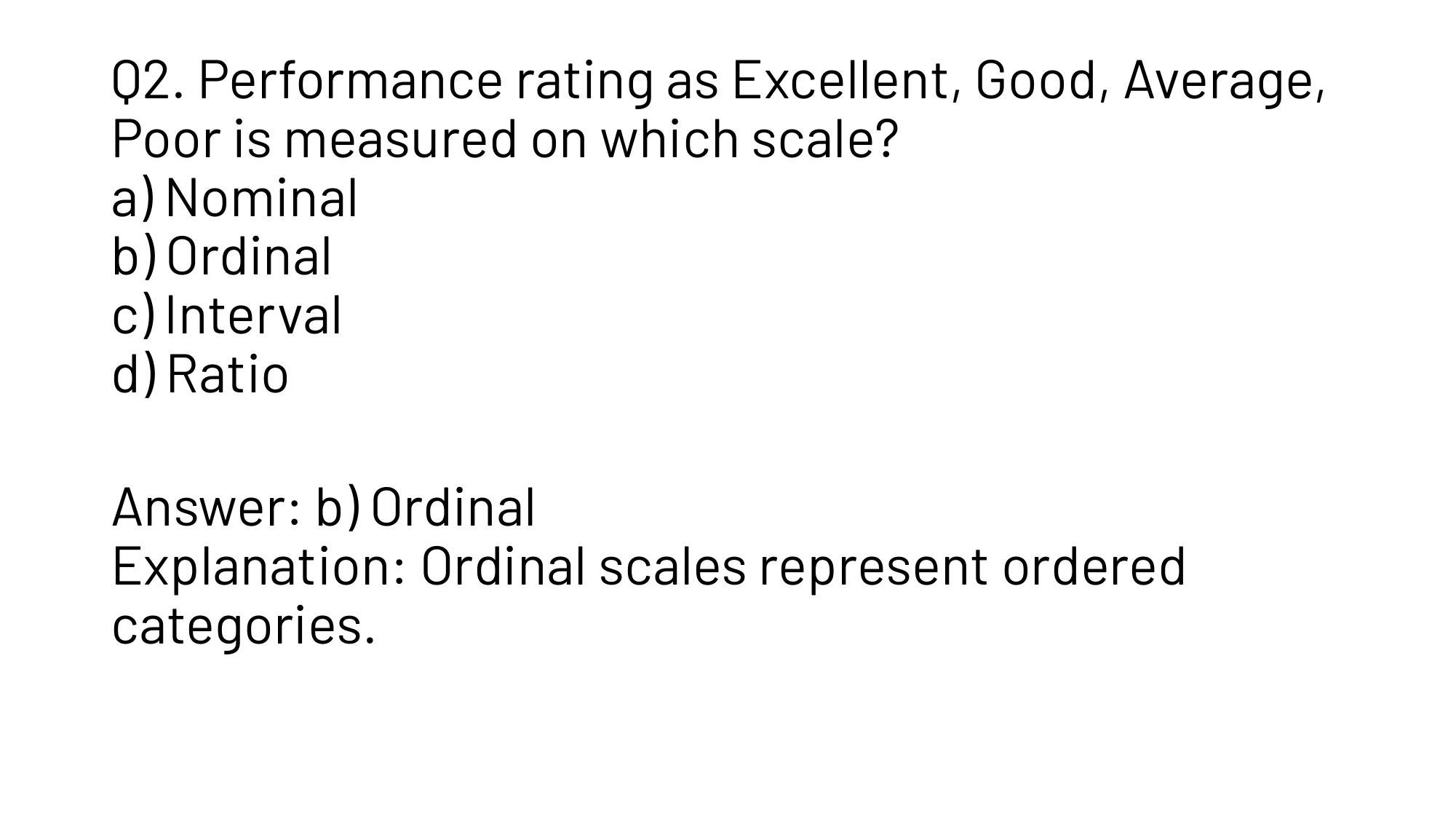

Q2. Performance rating as Excellent, Good, Average, Poor is measured on which scale?
a) Nominal
b) Ordinal
c) Interval
d) Ratio
Answer: b) Ordinal
Explanation: Ordinal scales represent ordered categories.